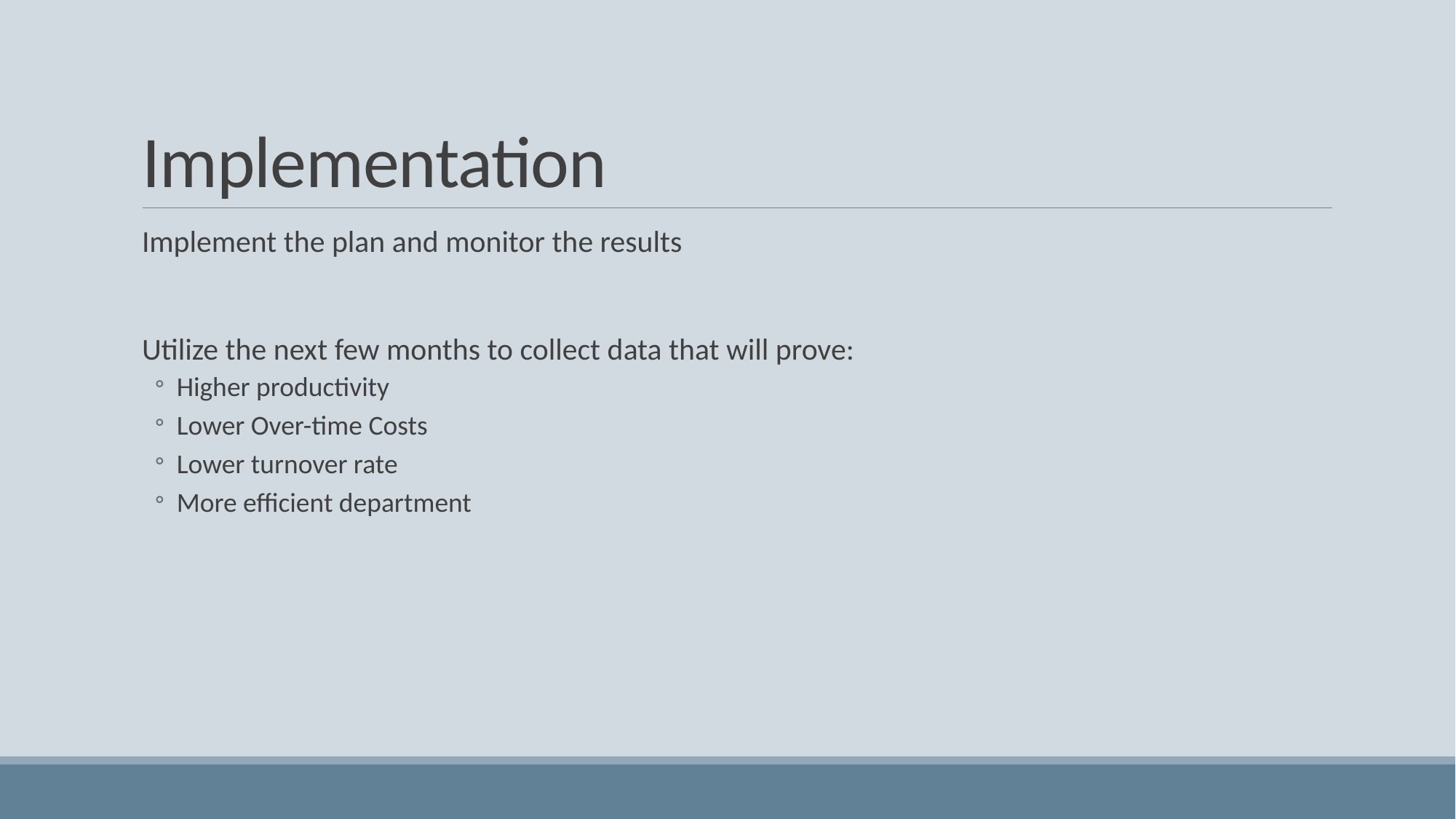

# Implementation
Implement the plan and monitor the results

Utilize the next few months to collect data that will prove:
Higher productivity
Lower Over-time Costs
Lower turnover rate
More efficient department